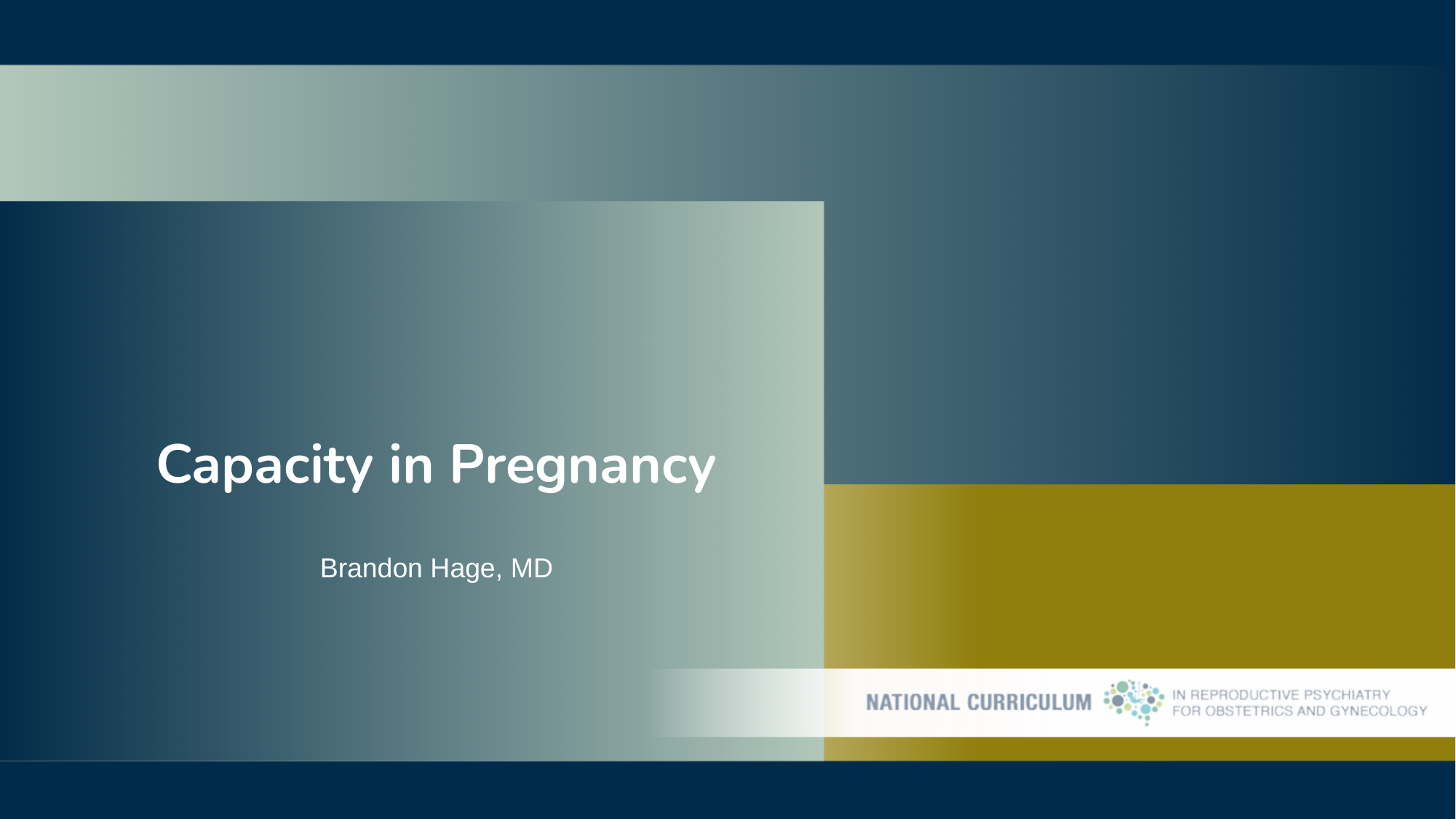

# Capacity in Pregnancy
Brandon Hage, MD